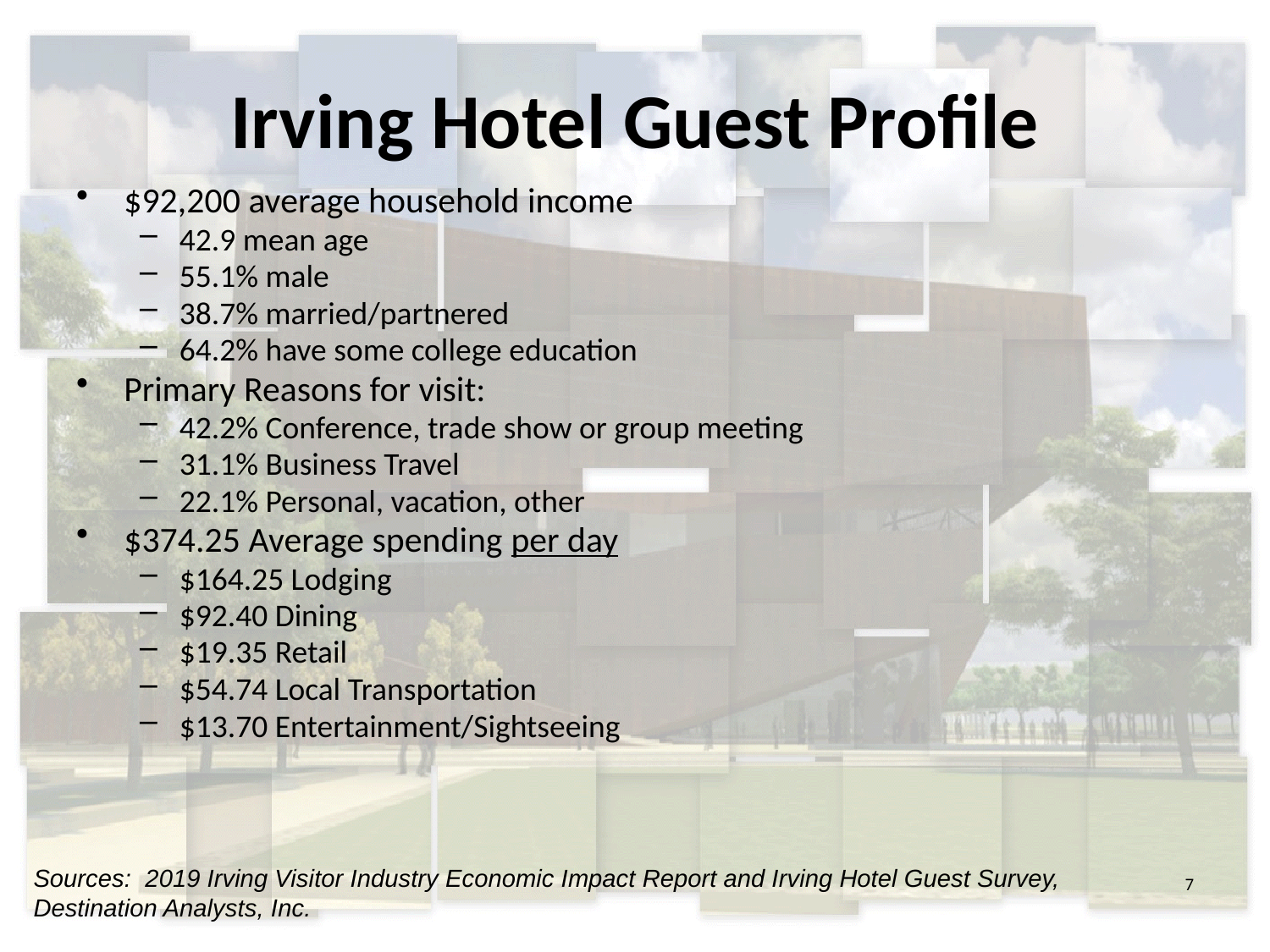

# Irving Hotel Guest Profile
$92,200 average household income
42.9 mean age
55.1% male
38.7% married/partnered
64.2% have some college education
Primary Reasons for visit:
42.2% Conference, trade show or group meeting
31.1% Business Travel
22.1% Personal, vacation, other
$374.25 Average spending per day
$164.25 Lodging
$92.40 Dining
$19.35 Retail
$54.74 Local Transportation
$13.70 Entertainment/Sightseeing

Sources:  2019 Irving Visitor Industry Economic Impact Report and Irving Hotel Guest Survey, Destination Analysts, Inc.
7